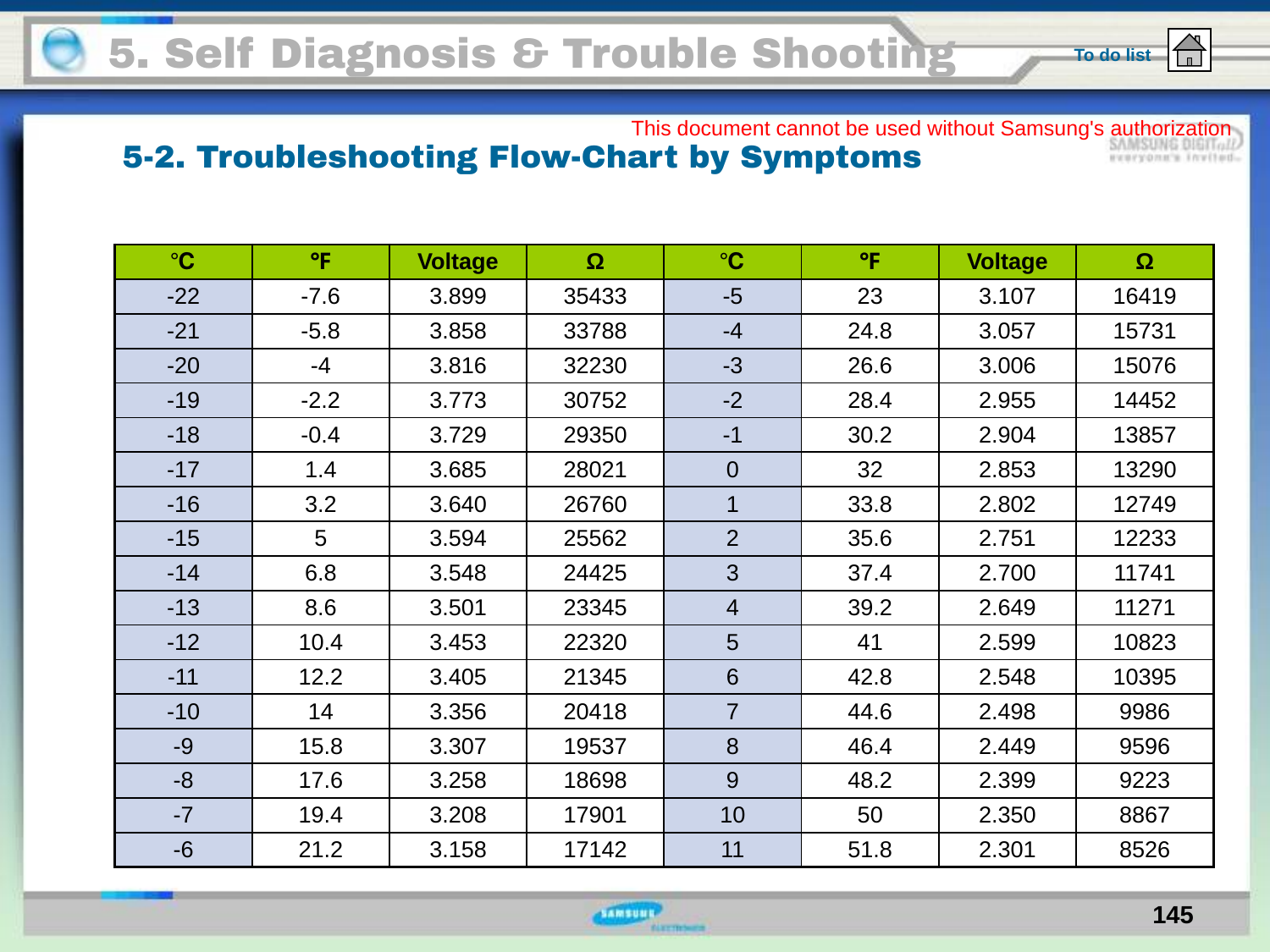

5. Self Diagnosis & Trouble Shooting

To do list
This document cannot be used without Samsung's authorization
5-2. Troubleshooting Flow-Chart by Symptoms
| ℃ | ℉ | Voltage | Ω | ℃ | ℉ | Voltage | Ω |
| --- | --- | --- | --- | --- | --- | --- | --- |
| -22 | -7.6 | 3.899 | 35433 | -5 | 23 | 3.107 | 16419 |
| -21 | -5.8 | 3.858 | 33788 | -4 | 24.8 | 3.057 | 15731 |
| -20 | -4 | 3.816 | 32230 | -3 | 26.6 | 3.006 | 15076 |
| -19 | -2.2 | 3.773 | 30752 | -2 | 28.4 | 2.955 | 14452 |
| -18 | -0.4 | 3.729 | 29350 | -1 | 30.2 | 2.904 | 13857 |
| -17 | 1.4 | 3.685 | 28021 | 0 | 32 | 2.853 | 13290 |
| -16 | 3.2 | 3.640 | 26760 | 1 | 33.8 | 2.802 | 12749 |
| -15 | 5 | 3.594 | 25562 | 2 | 35.6 | 2.751 | 12233 |
| -14 | 6.8 | 3.548 | 24425 | 3 | 37.4 | 2.700 | 11741 |
| -13 | 8.6 | 3.501 | 23345 | 4 | 39.2 | 2.649 | 11271 |
| -12 | 10.4 | 3.453 | 22320 | 5 | 41 | 2.599 | 10823 |
| -11 | 12.2 | 3.405 | 21345 | 6 | 42.8 | 2.548 | 10395 |
| -10 | 14 | 3.356 | 20418 | 7 | 44.6 | 2.498 | 9986 |
| -9 | 15.8 | 3.307 | 19537 | 8 | 46.4 | 2.449 | 9596 |
| -8 | 17.6 | 3.258 | 18698 | 9 | 48.2 | 2.399 | 9223 |
| -7 | 19.4 | 3.208 | 17901 | 10 | 50 | 2.350 | 8867 |
| -6 | 21.2 | 3.158 | 17142 | 11 | 51.8 | 2.301 | 8526 |
145